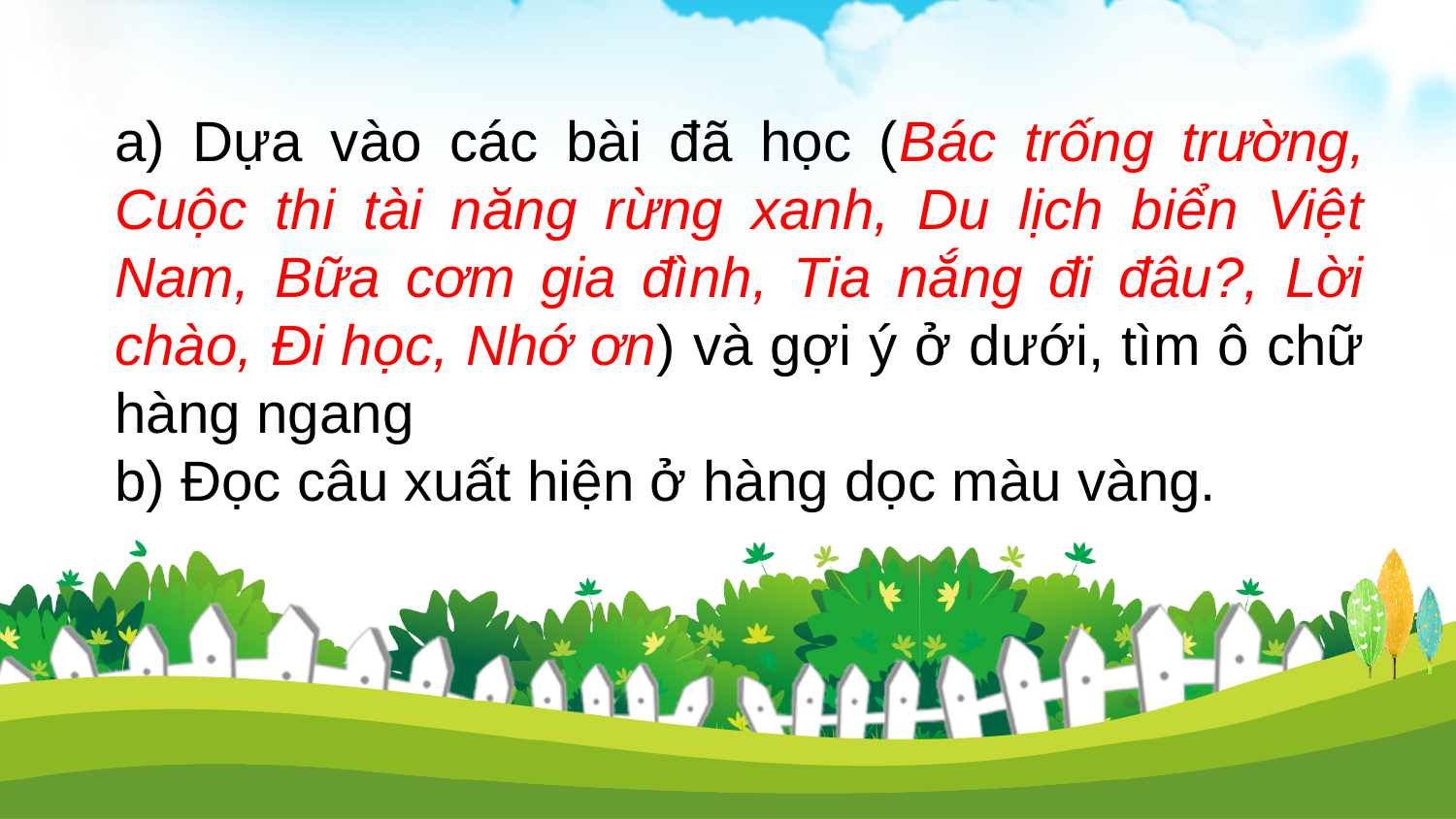

a) Dựa vào các bài đã học (Bác trống trường, Cuộc thi tài năng rừng xanh, Du lịch biển Việt Nam, Bữa cơm gia đình, Tia nắng đi đâu?, Lời chào, Đi học, Nhớ ơn) và gợi ý ở dưới, tìm ô chữ hàng ngang
b) Đọc câu xuất hiện ở hàng dọc màu vàng.